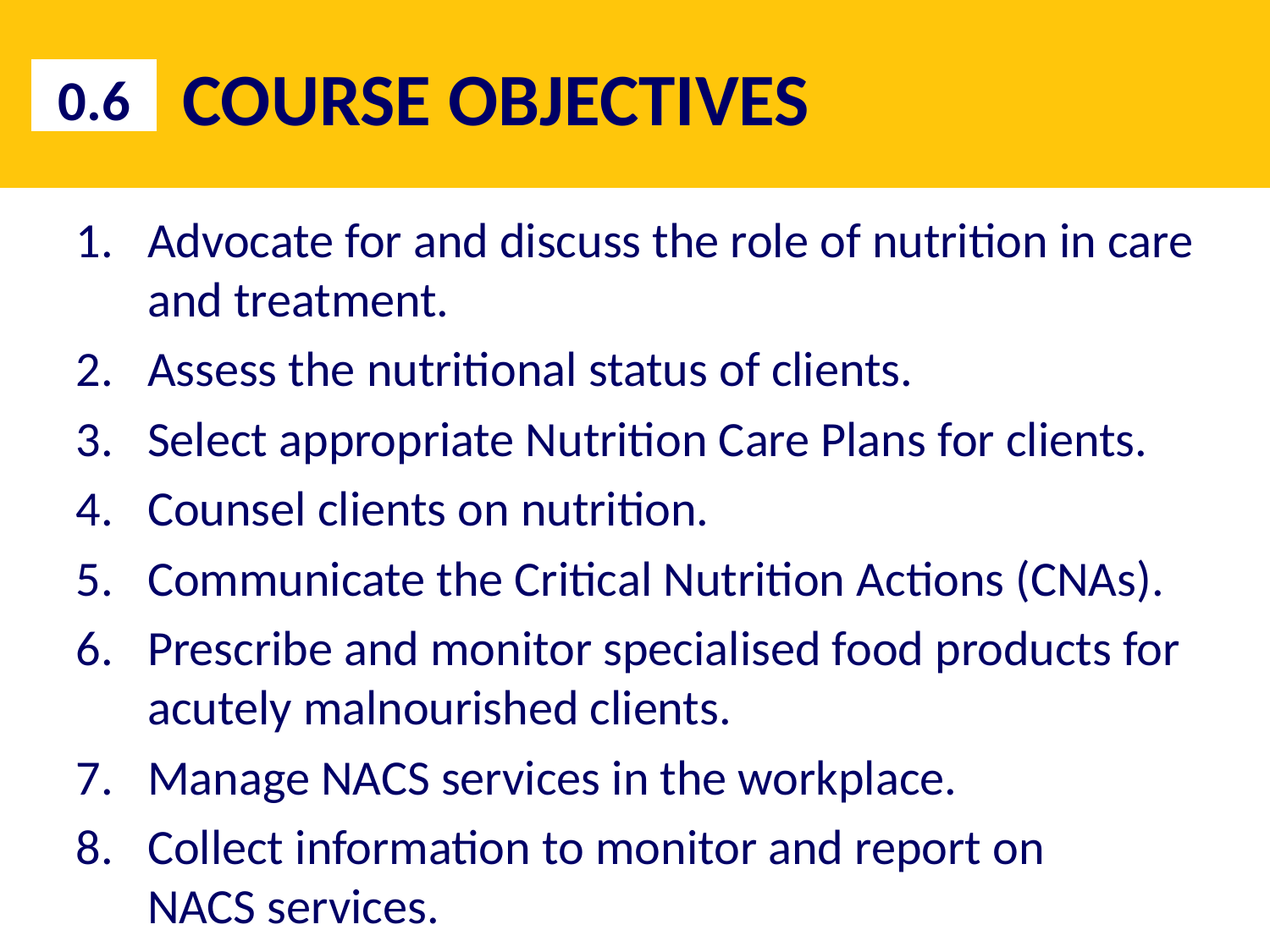

# COURSE OBJECTIVES
0.6
Advocate for and discuss the role of nutrition in care
and treatment.
Assess the nutritional status of clients.
Select appropriate Nutrition Care Plans for clients.
Counsel clients on nutrition.
Communicate the Critical Nutrition Actions (CNAs).
Prescribe and monitor specialised food products for acutely malnourished clients.
Manage NACS services in the workplace.
Collect information to monitor and report on
NACS services.